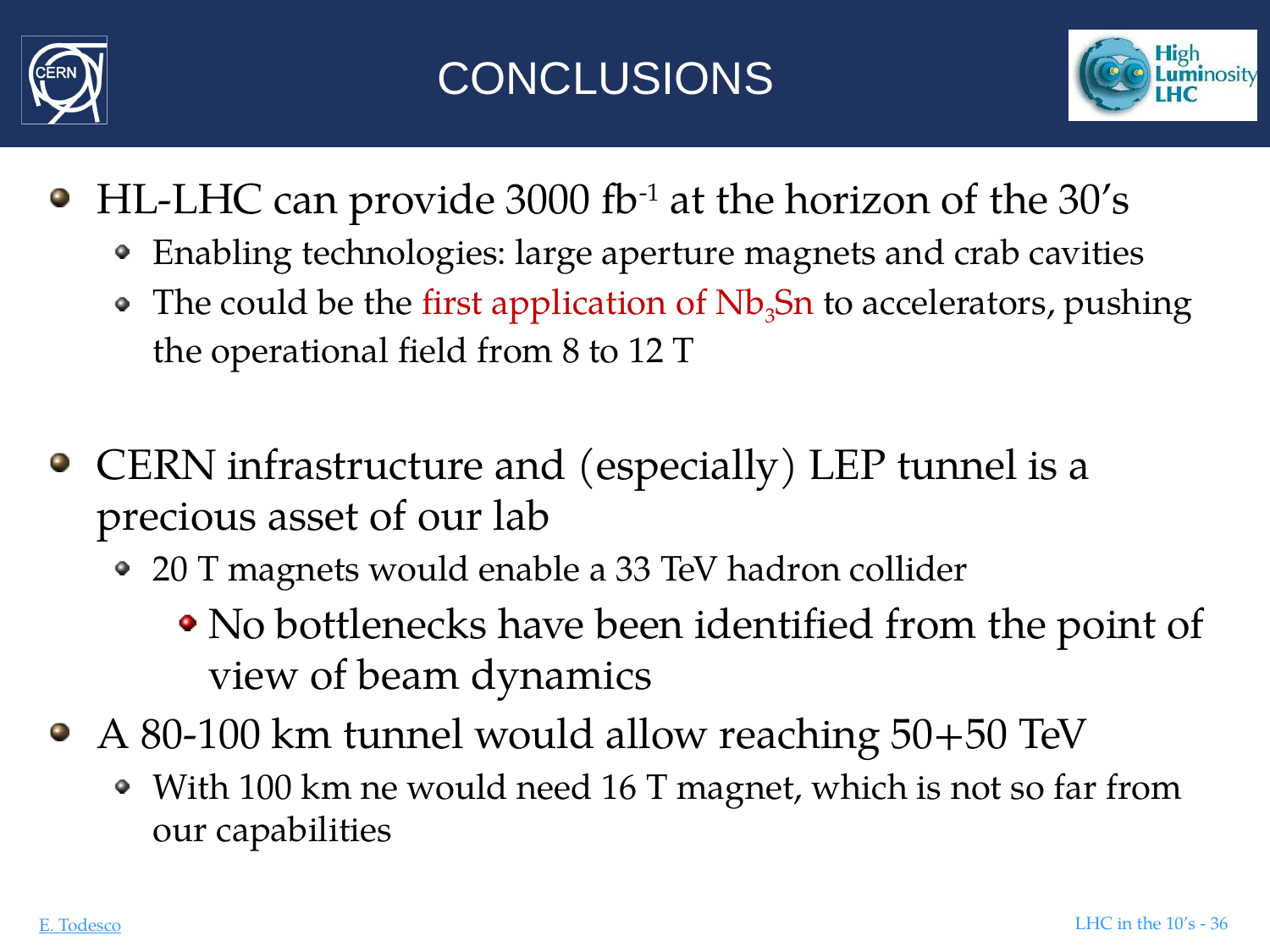

# CONCLUSIONS
HL-LHC can provide 3000 fb-1 at the horizon of the 30’s
Enabling technologies: large aperture magnets and crab cavities
The could be the first application of Nb3Sn to accelerators, pushing the operational field from 8 to 12 T

CERN infrastructure and (especially) LEP tunnel is a precious asset of our lab
20 T magnets would enable a 33 TeV hadron collider
No bottlenecks have been identified from the point of view of beam dynamics
A 80-100 km tunnel would allow reaching 50+50 TeV
With 100 km ne would need 16 T magnet, which is not so far from our capabilities
LHC in the 10’s - 36